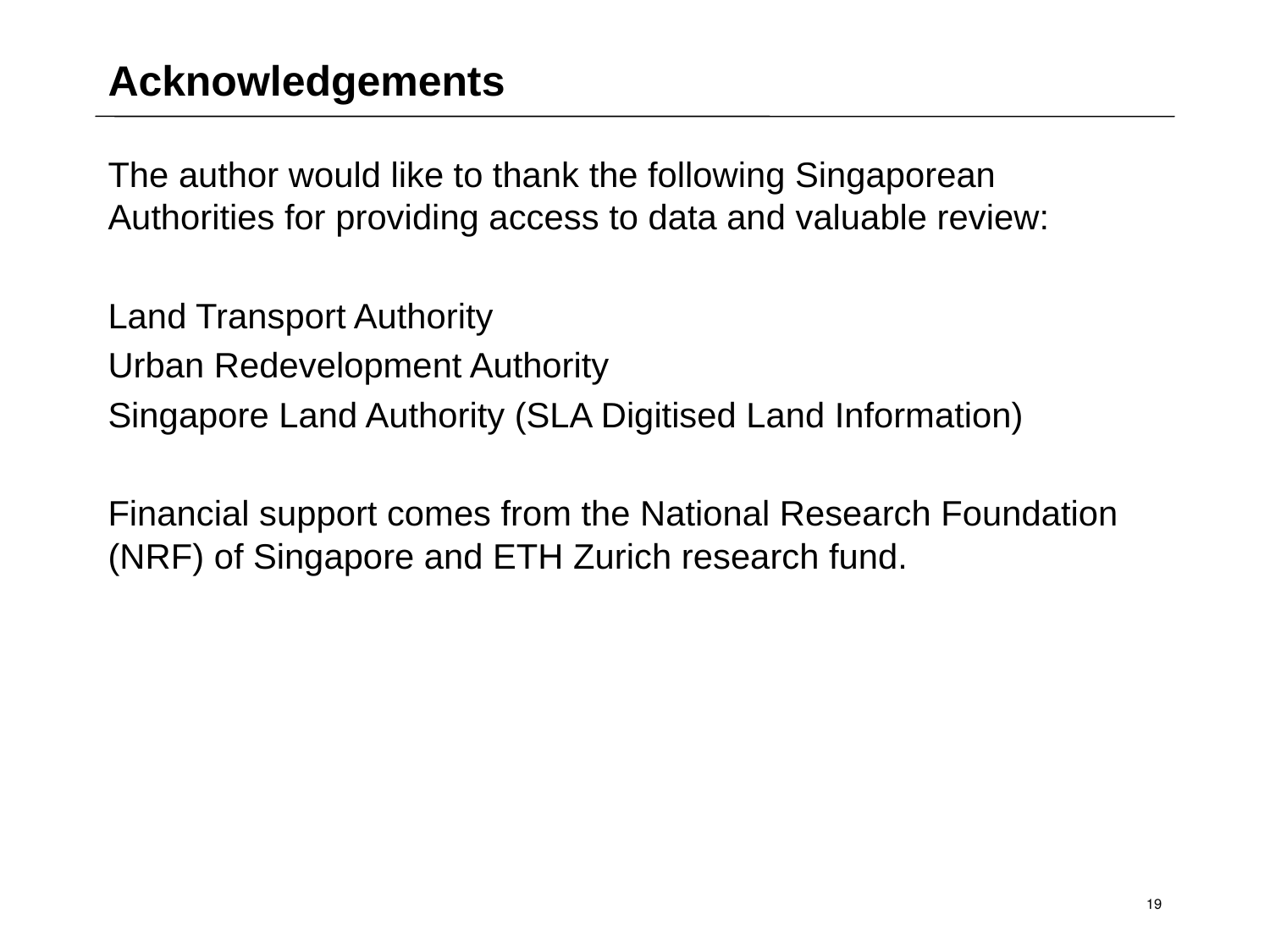

# Acknowledgements
The author would like to thank the following Singaporean Authorities for providing access to data and valuable review:

Land Transport Authority
Urban Redevelopment Authority
Singapore Land Authority (SLA Digitised Land Information)

Financial support comes from the National Research Foundation (NRF) of Singapore and ETH Zurich research fund.

19